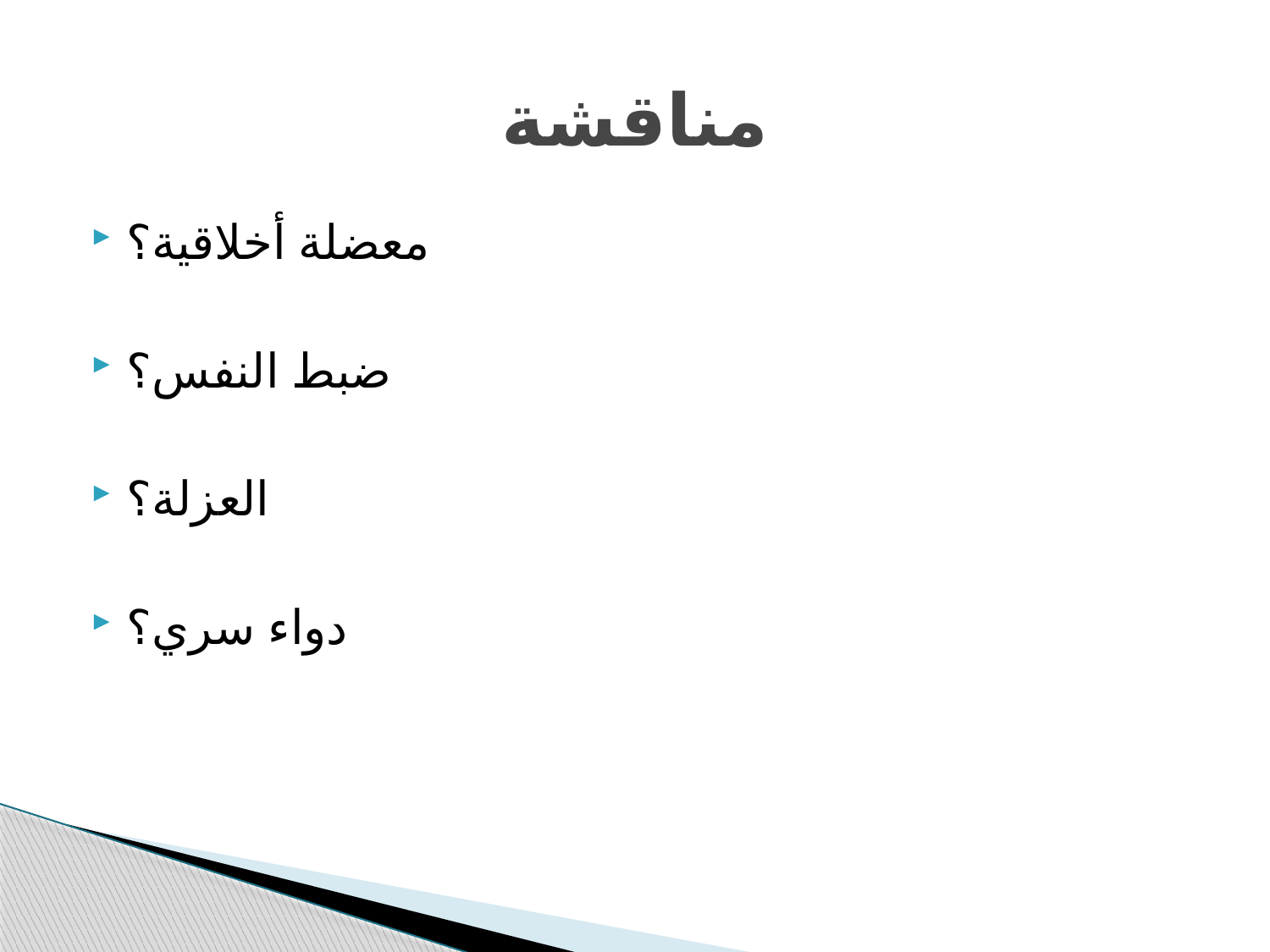

# مناقشة
معضلة أخلاقية؟

ضبط النفس؟

العزلة؟

دواء سري؟